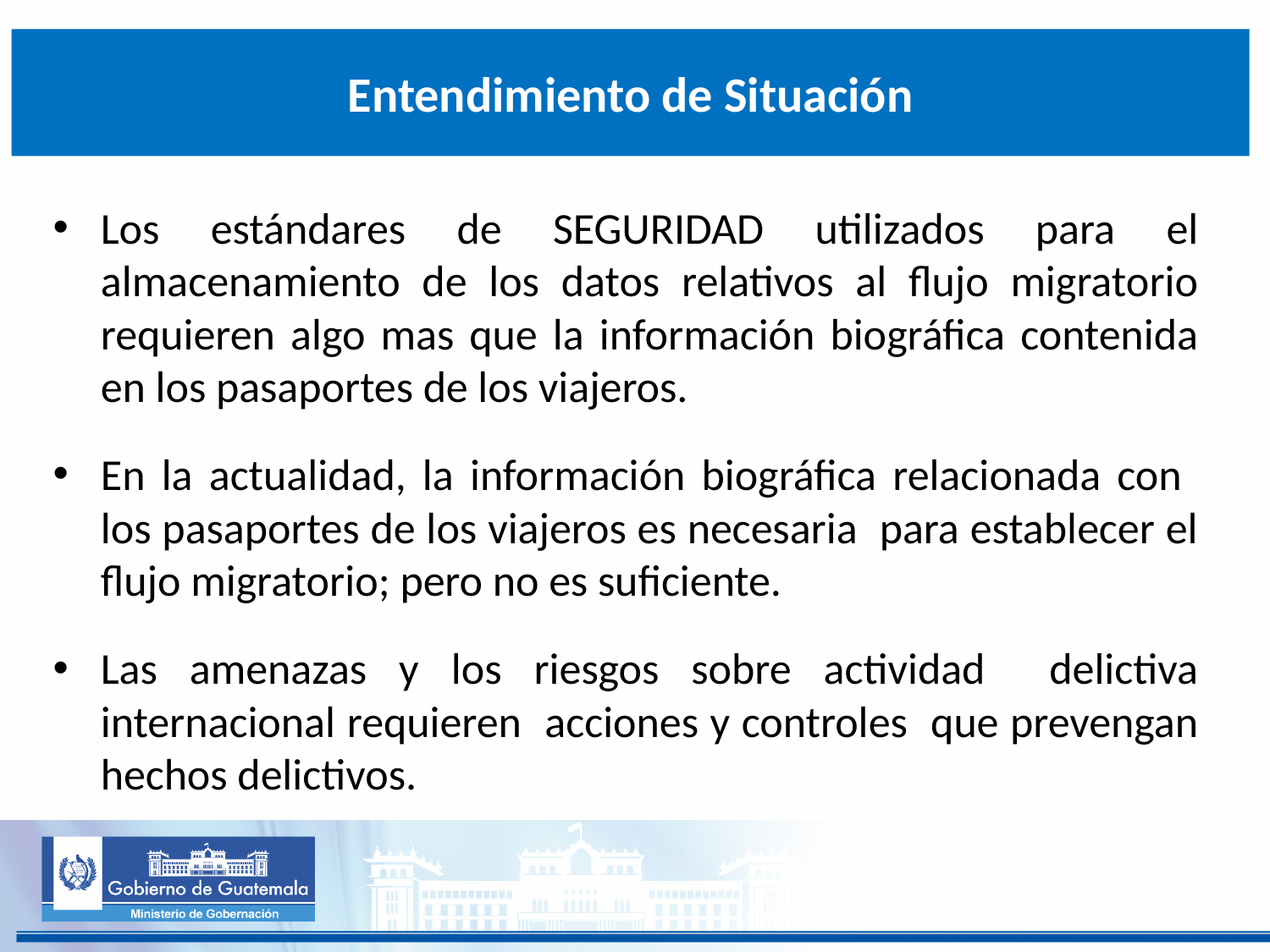

# Entendimiento de Situación
Los estándares de SEGURIDAD utilizados para el almacenamiento de los datos relativos al flujo migratorio requieren algo mas que la información biográfica contenida en los pasaportes de los viajeros.
En la actualidad, la información biográfica relacionada con  los pasaportes de los viajeros es necesaria  para establecer el flujo migratorio; pero no es suficiente.
Las amenazas y los riesgos sobre actividad  delictiva internacional requieren  acciones y controles  que prevengan hechos delictivos.